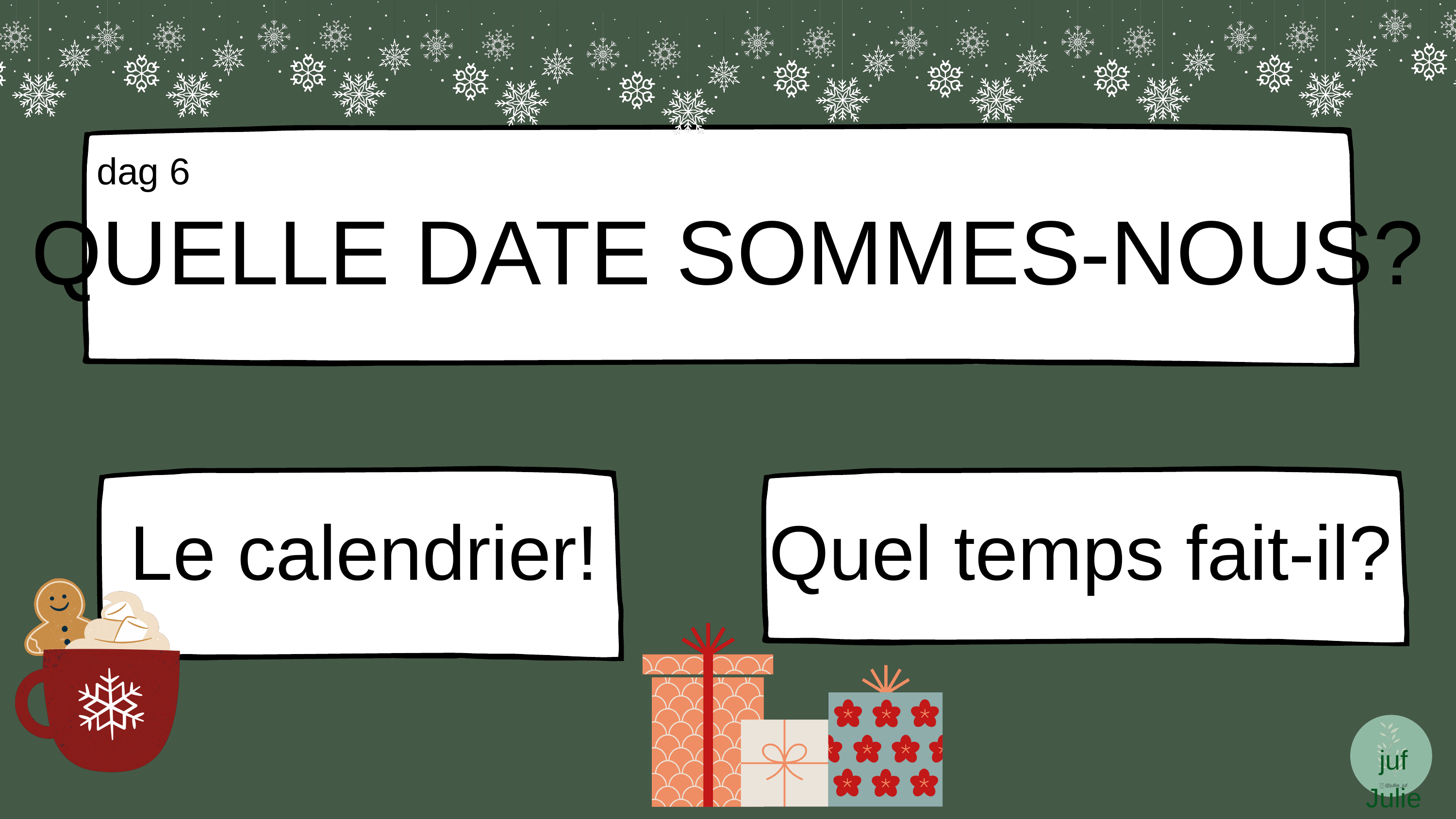

dag 6
QUELLE DATE SOMMES-NOUS?

Le calendrier!
Quel temps fait-il?

juf Julie
@jullie_juf